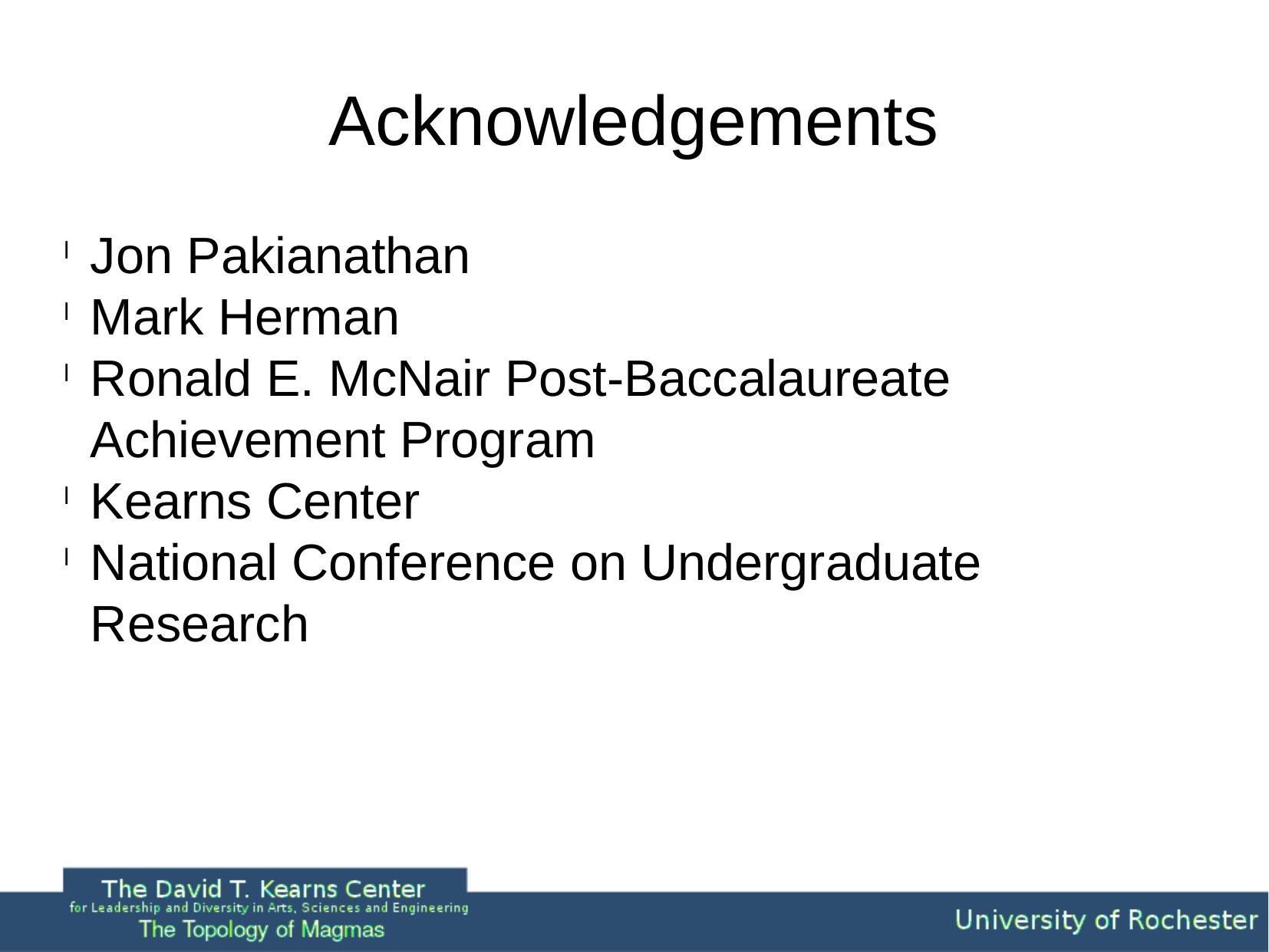

Acknowledgements
Jon Pakianathan
Mark Herman
Ronald E. McNair Post-Baccalaureate Achievement Program
Kearns Center
National Conference on Undergraduate Research